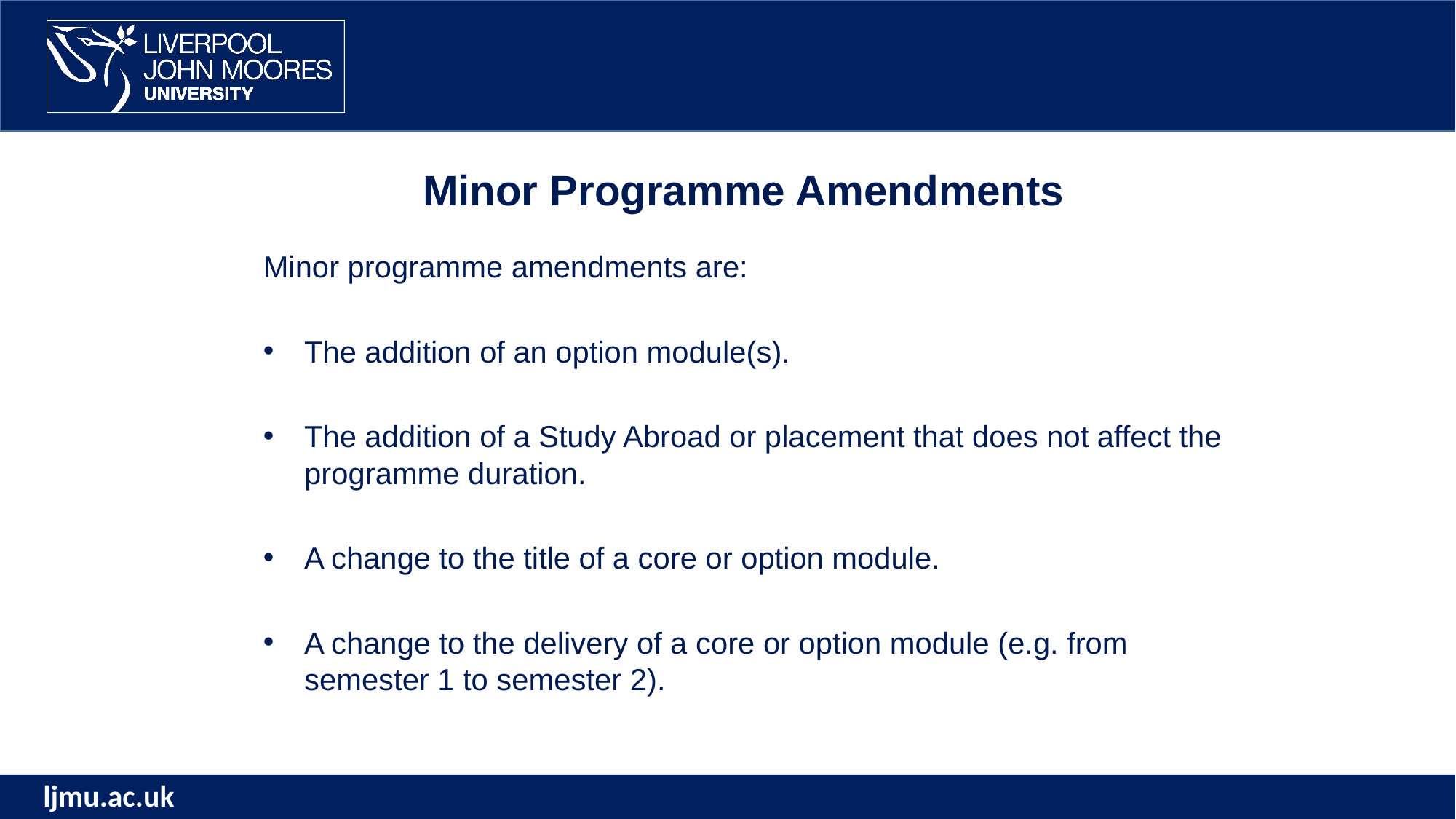

Minor Programme Amendments
Minor programme amendments are:

The addition of an option module(s).

The addition of a Study Abroad or placement that does not affect the programme duration.

A change to the title of a core or option module.

A change to the delivery of a core or option module (e.g. from semester 1 to semester 2).